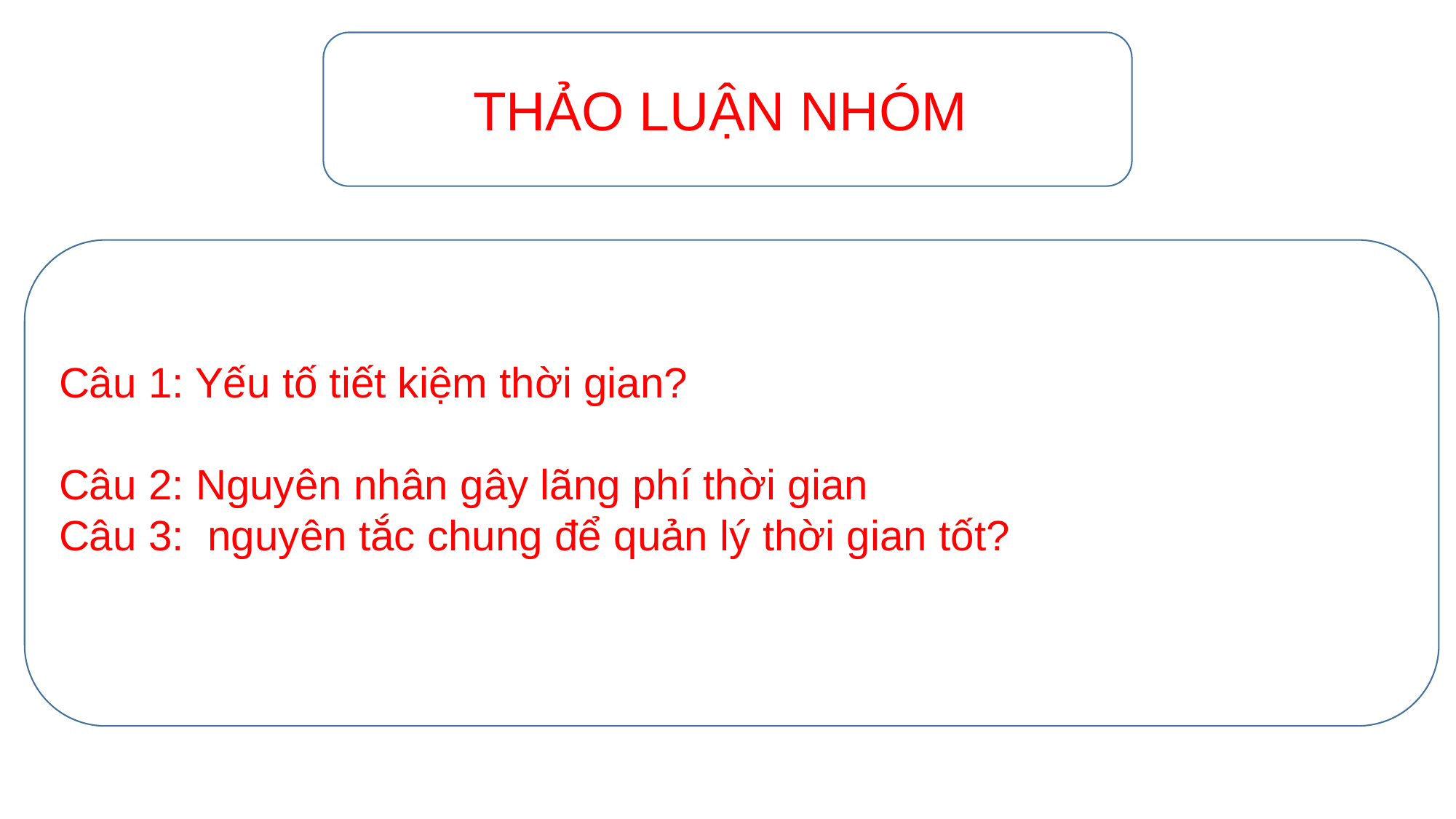

THẢO LUẬN NHÓM
Câu 1: Yếu tố tiết kiệm thời gian?

Câu 2: Nguyên nhân gây lãng phí thời gian
Câu 3:  nguyên tắc chung để quản lý thời gian tốt?